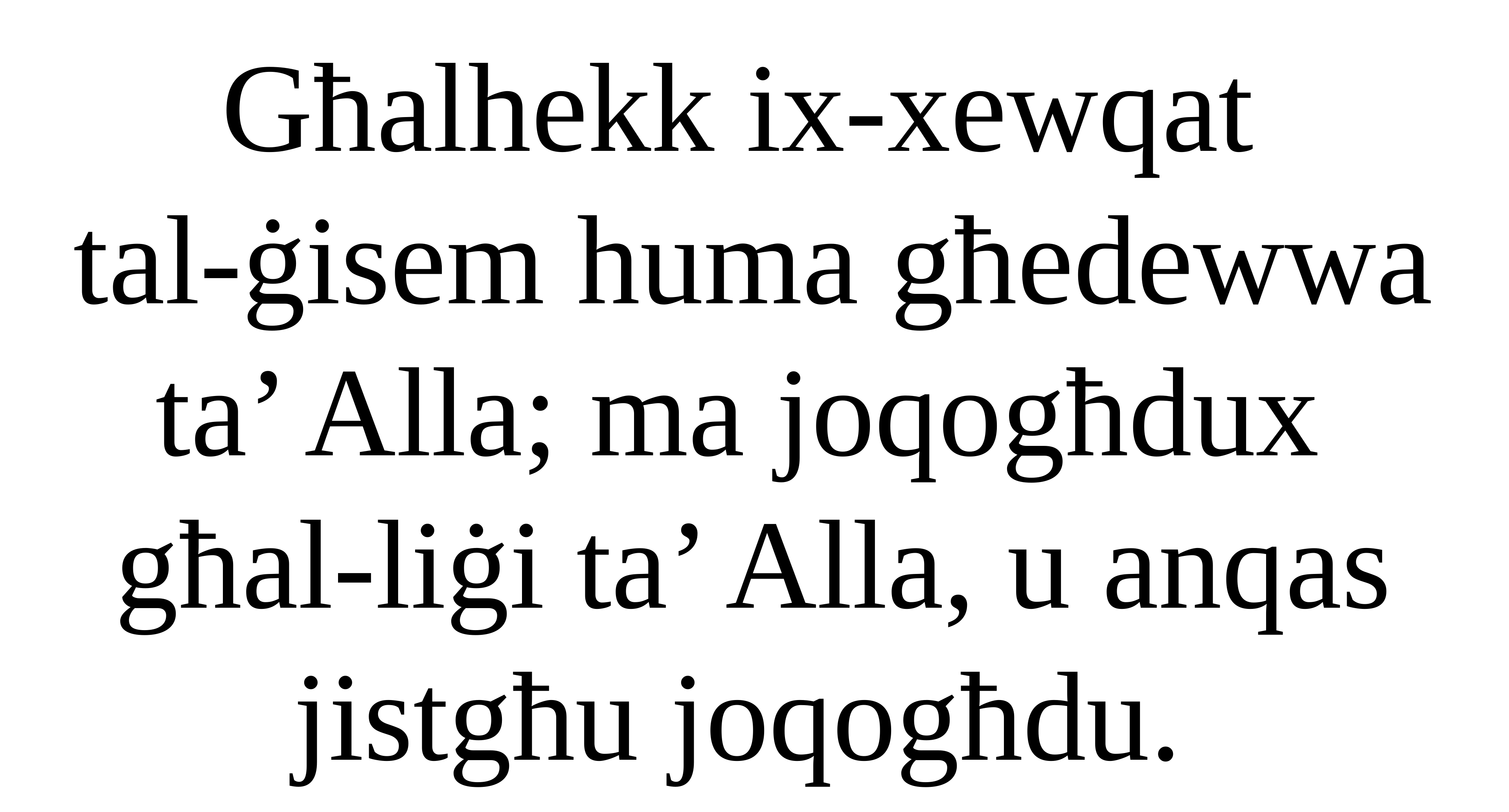

Għalhekk ix-xewqat
tal-ġisem huma għedewwa
ta’ Alla; ma joqogħdux
għal-liġi ta’ Alla, u anqas jistgħu joqogħdu.